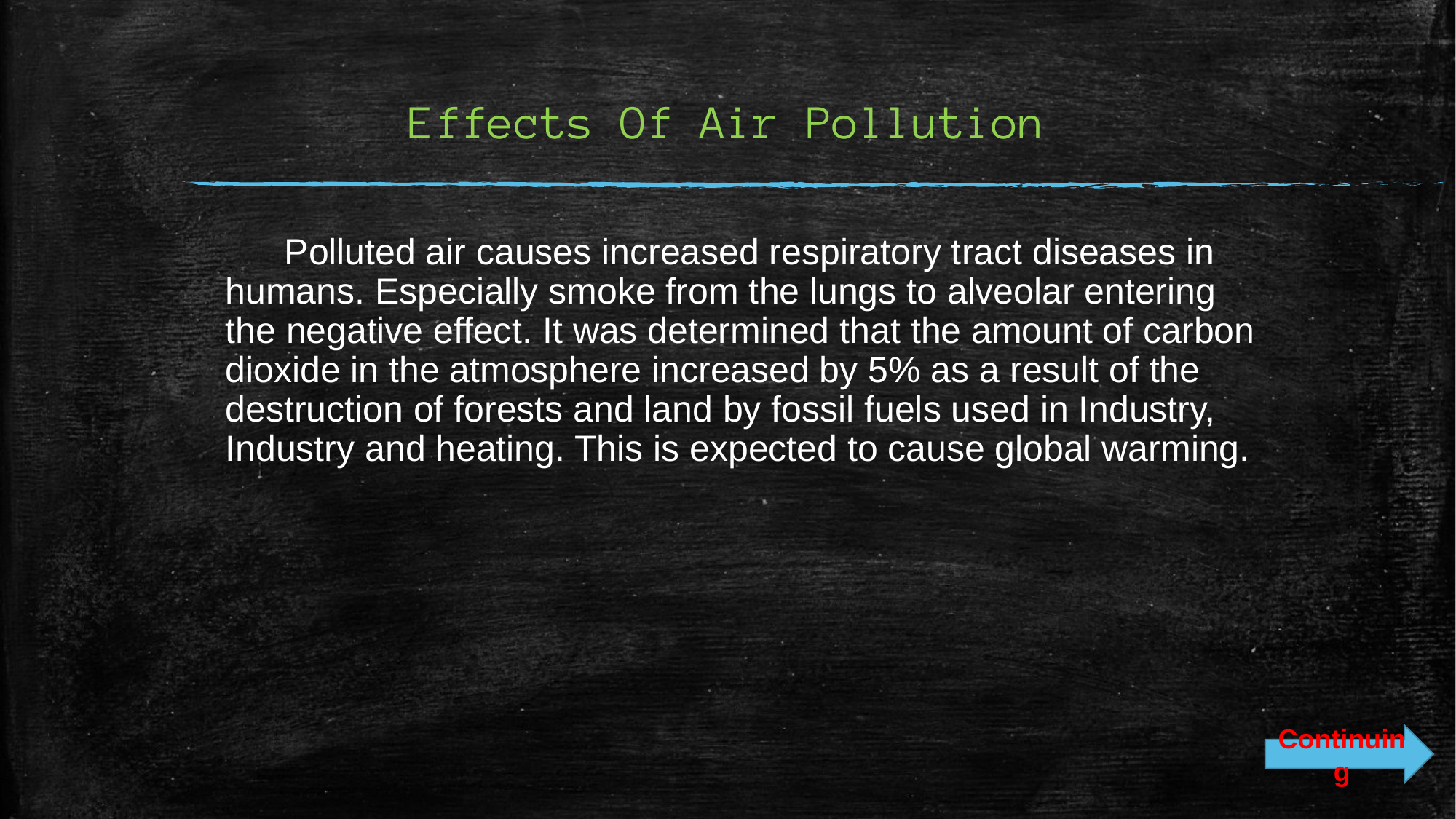

# Effects Of Air Pollution
         Polluted air causes increased respiratory tract diseases in humans. Especially smoke from the lungs to alveolar entering the negative effect. It was determined that the amount of carbon dioxide in the atmosphere increased by 5% as a result of the destruction of forests and land by fossil fuels used in Industry, Industry and heating. This is expected to cause global warming.
Continuing